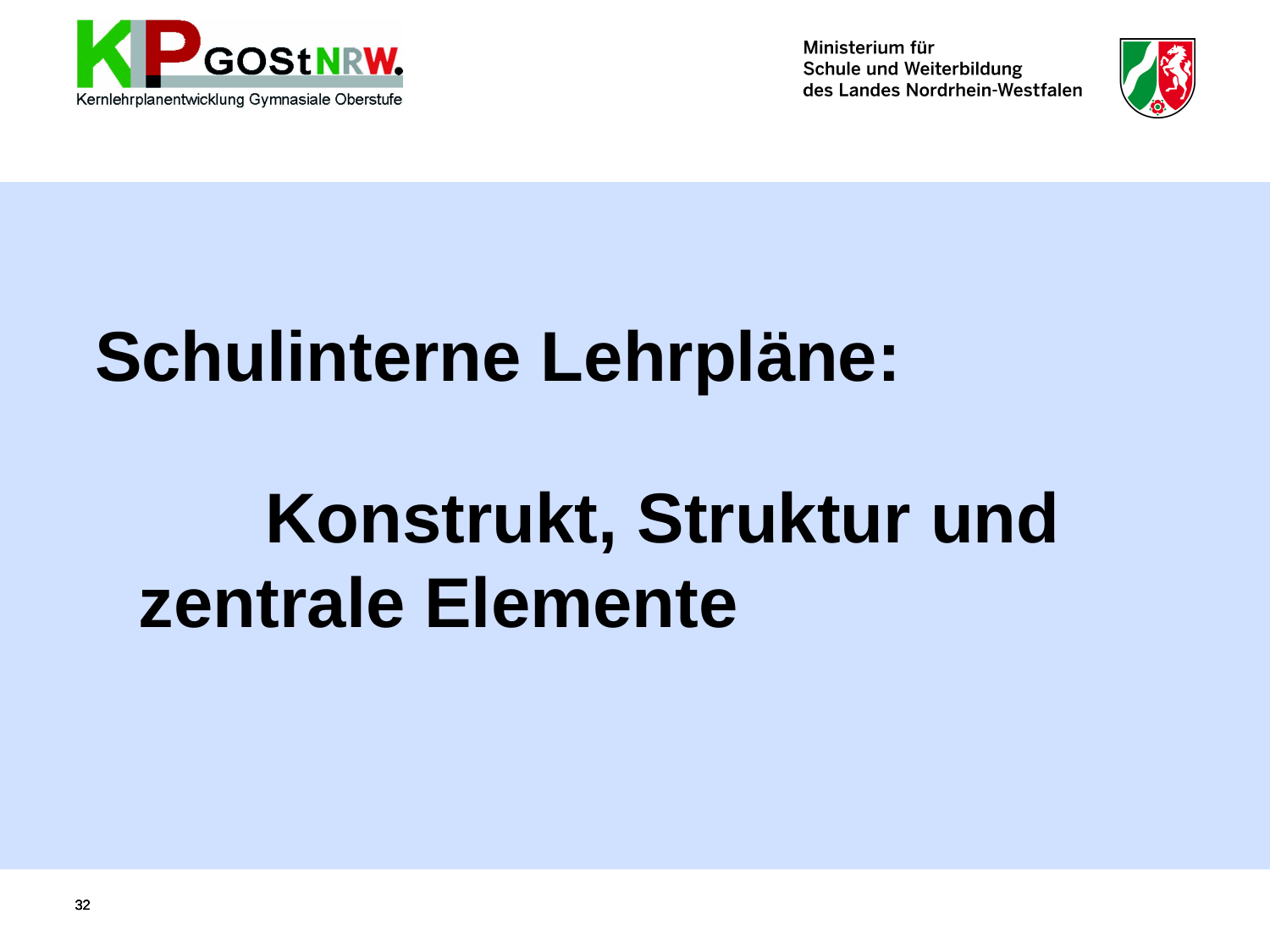

Schulinterne Lehrpläne:
# Konstrukt, Struktur und 	zentrale Elemente
32
32
32